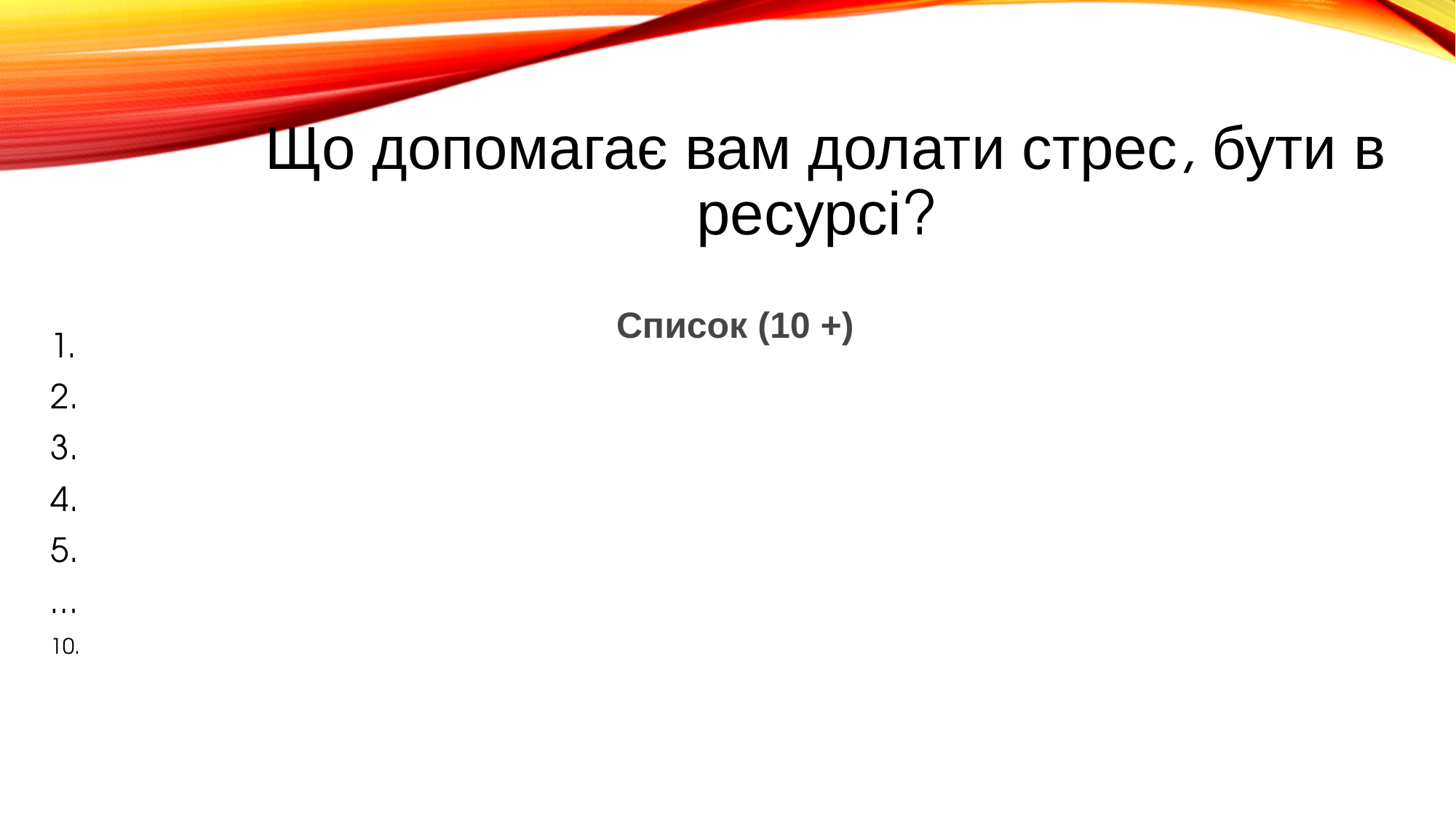

Що допомагає вам долати стрес, бути в ресурсі?
Список (10 +)

…
10.